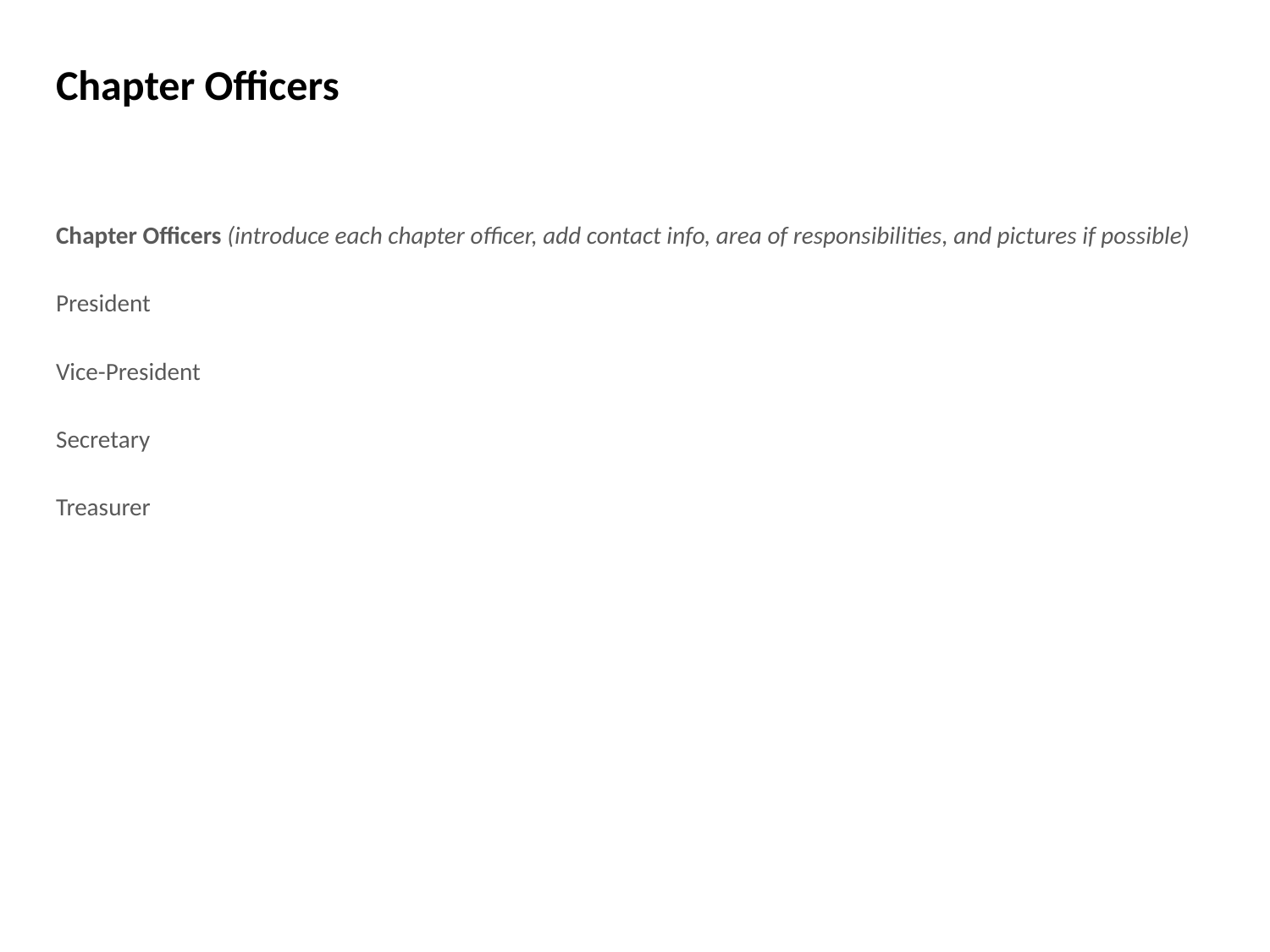

# Chapter Officers
Chapter Officers (introduce each chapter officer, add contact info, area of responsibilities, and pictures if possible)

President

Vice-President

Secretary

Treasurer